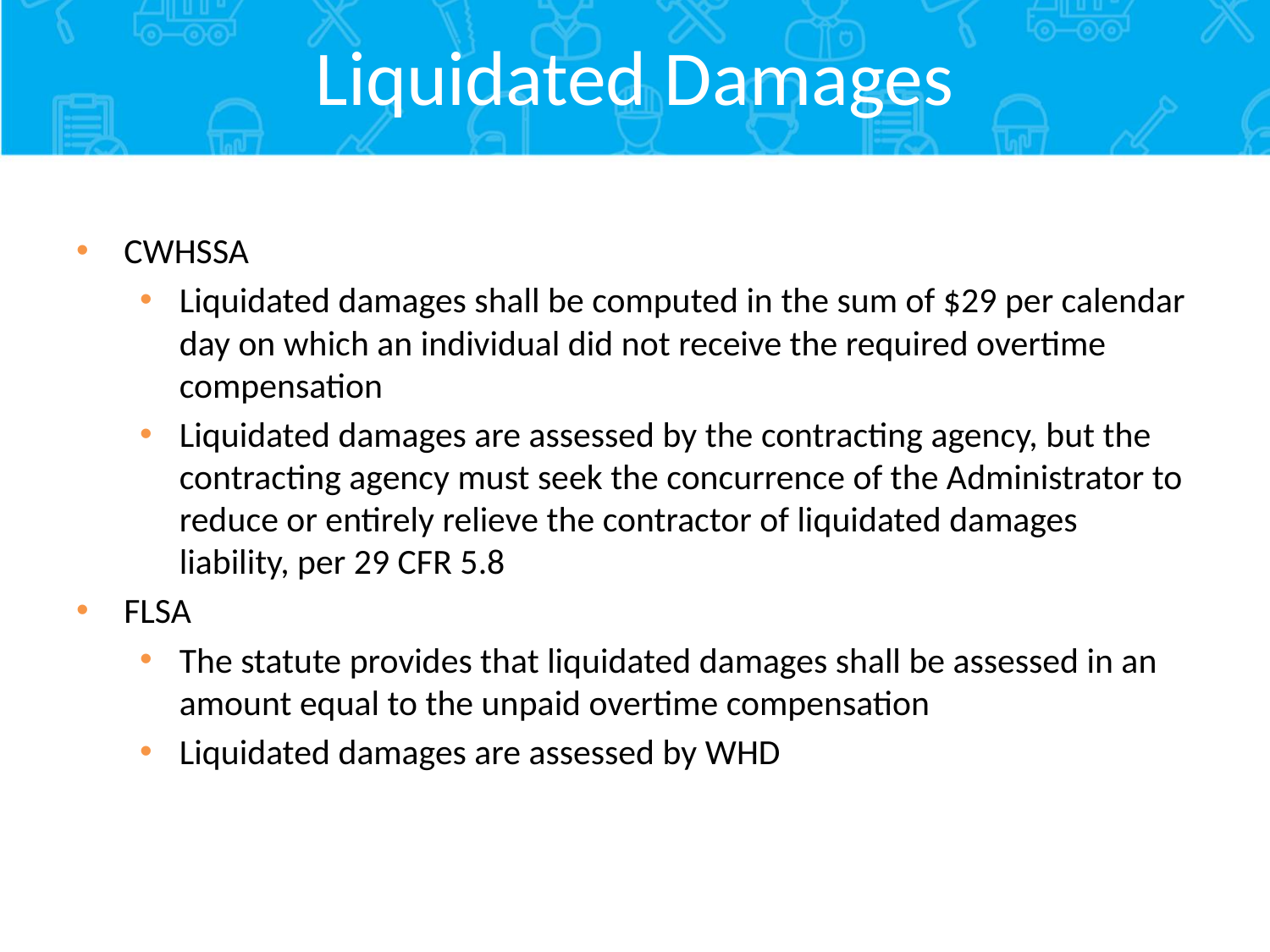

# Liquidated Damages
CWHSSA
Liquidated damages shall be computed in the sum of $29 per calendar day on which an individual did not receive the required overtime compensation
Liquidated damages are assessed by the contracting agency, but the contracting agency must seek the concurrence of the Administrator to reduce or entirely relieve the contractor of liquidated damages liability, per 29 CFR 5.8
FLSA
The statute provides that liquidated damages shall be assessed in an amount equal to the unpaid overtime compensation
Liquidated damages are assessed by WHD